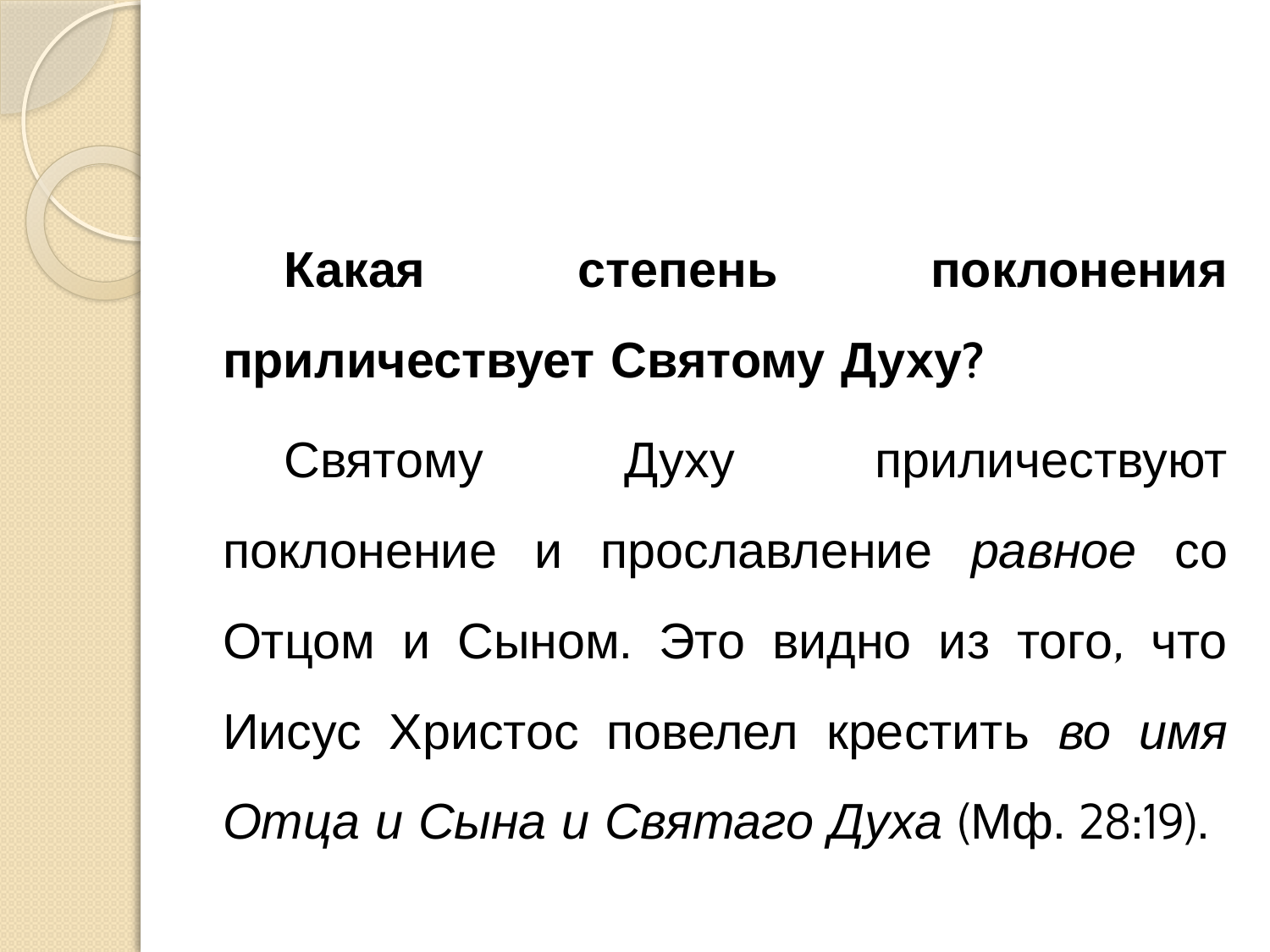

#
Какая степень поклонения приличествует Святому Духу?
Святому Духу приличествуют поклонение и прославление равное со Отцом и Сыном. Это видно из того, что Иисус Христос повелел крестить во имя Отца и Сына и Святаго Духа (Мф. 28:19).